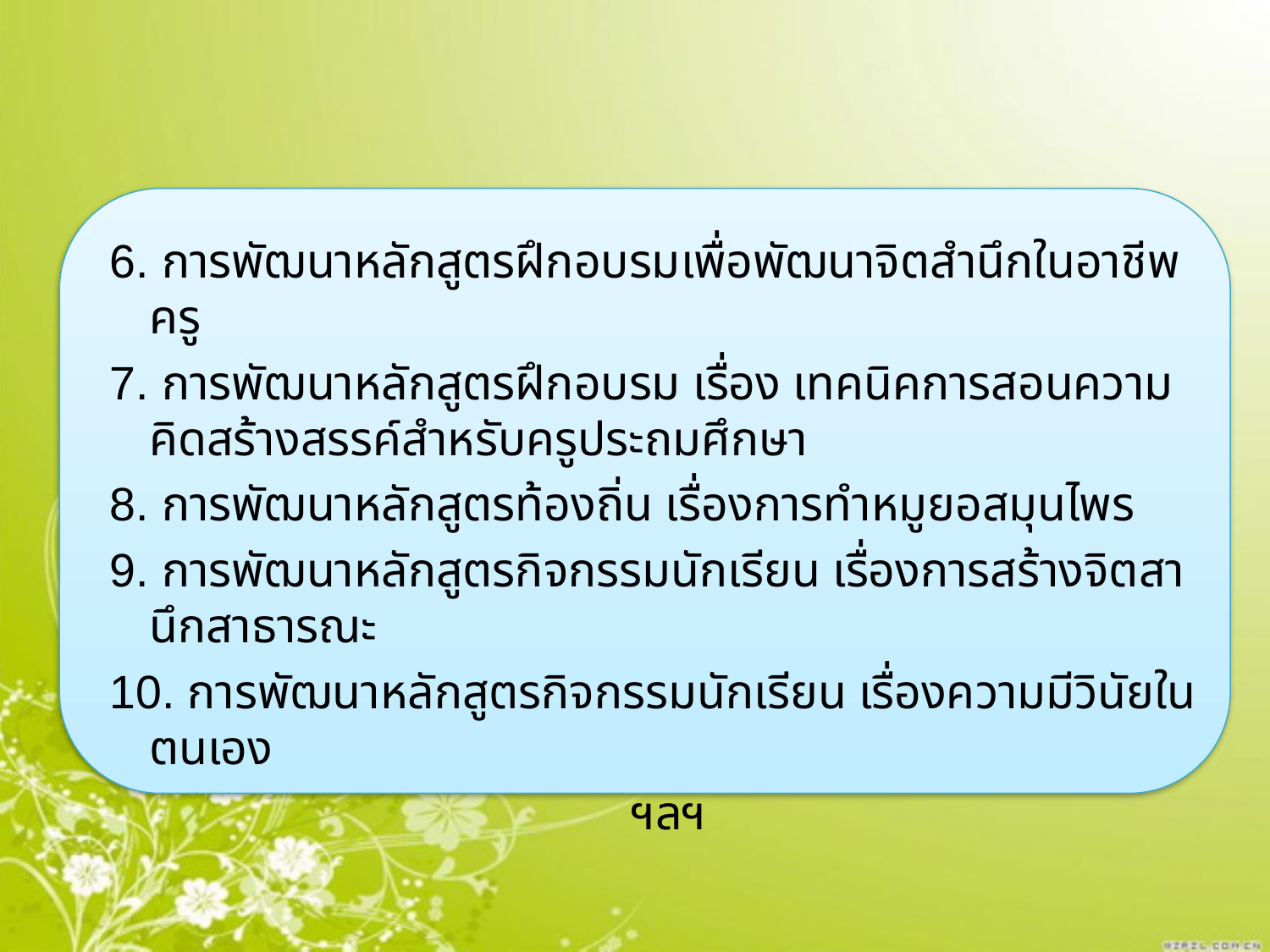

#

6. การพัฒนาหลักสูตรฝึกอบรมเพื่อพัฒนาจิตสำนึกในอาชีพครู
7. การพัฒนาหลักสูตรฝึกอบรม เรื่อง เทคนิคการสอนความคิดสร้างสรรค์สำหรับครูประถมศึกษา
8. การพัฒนาหลักสูตรท้องถิ่น เรื่องการทำหมูยอสมุนไพร
9. การพัฒนาหลักสูตรกิจกรรมนักเรียน เรื่องการสร้างจิตสานึกสาธารณะ
10. การพัฒนาหลักสูตรกิจกรรมนักเรียน เรื่องความมีวินัยในตนเอง
ฯลฯ